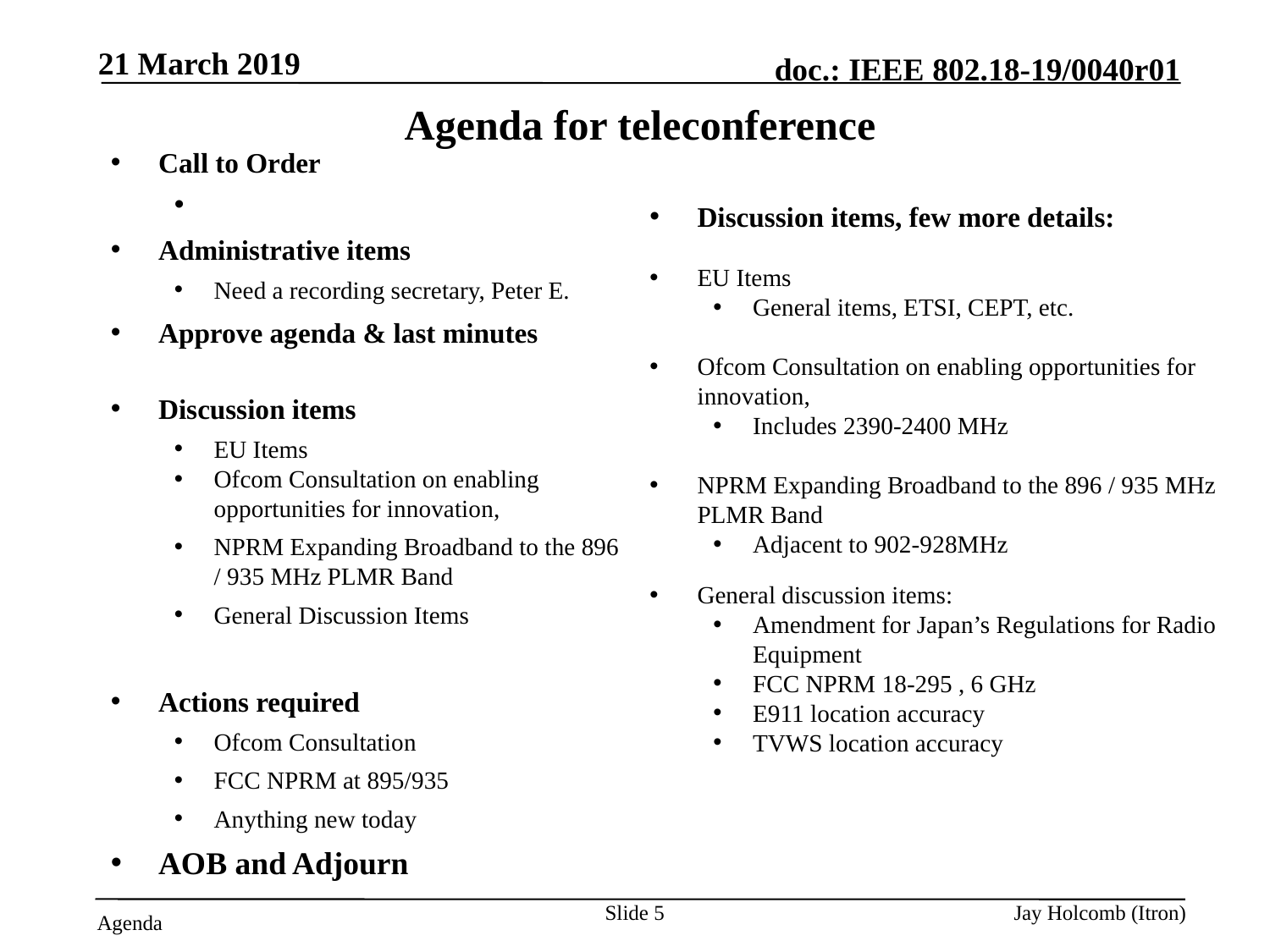

21 March 2019
# Agenda for teleconference
Call to Order
Attendance server is open
Administrative items
Need a recording secretary, Peter E.
Approve agenda & last minutes
looking for an  802.18 Vice-Chair.
Discussion items
EU Items
Ofcom Consultation on enabling opportunities for innovation,
NPRM Expanding Broadband to the 896 / 935 MHz PLMR Band
General Discussion Items

Actions required
Ofcom Consultation
FCC NPRM at 895/935
Anything new today
AOB and Adjourn

Discussion items, few more details:

EU Items
General items, ETSI, CEPT, etc.

Ofcom Consultation on enabling opportunities for innovation,
Includes 2390-2400 MHz

NPRM Expanding Broadband to the 896 / 935 MHz PLMR Band
Adjacent to 902-928MHz

General discussion items:
Amendment for Japan’s Regulations for Radio Equipment
FCC NPRM 18-295 , 6 GHz
E911 location accuracy
TVWS location accuracy

Slide 5
Jay Holcomb (Itron)
Agenda